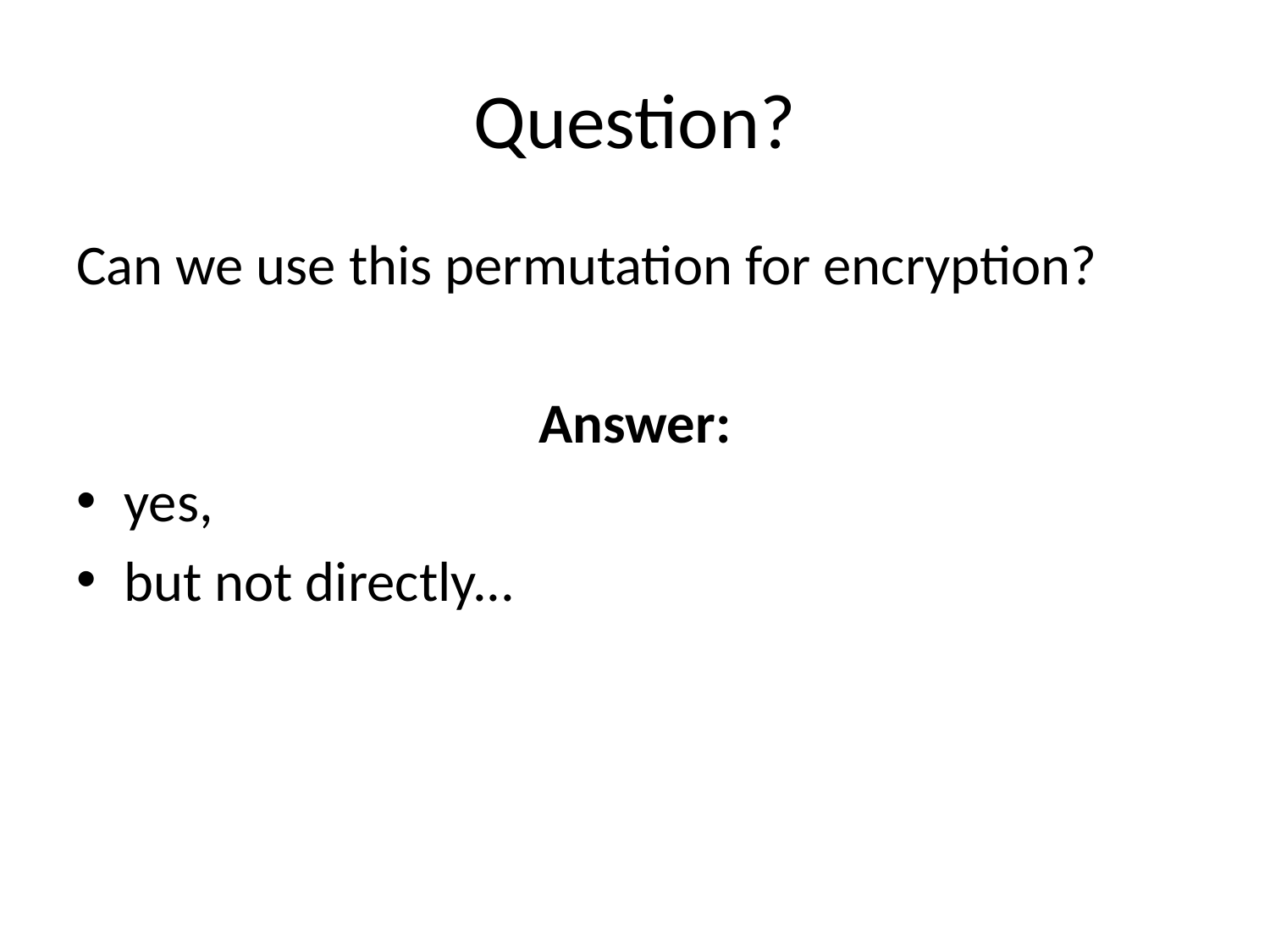

# Question?
Can we use this permutation for encryption?

Answer:
yes,
but not directly...